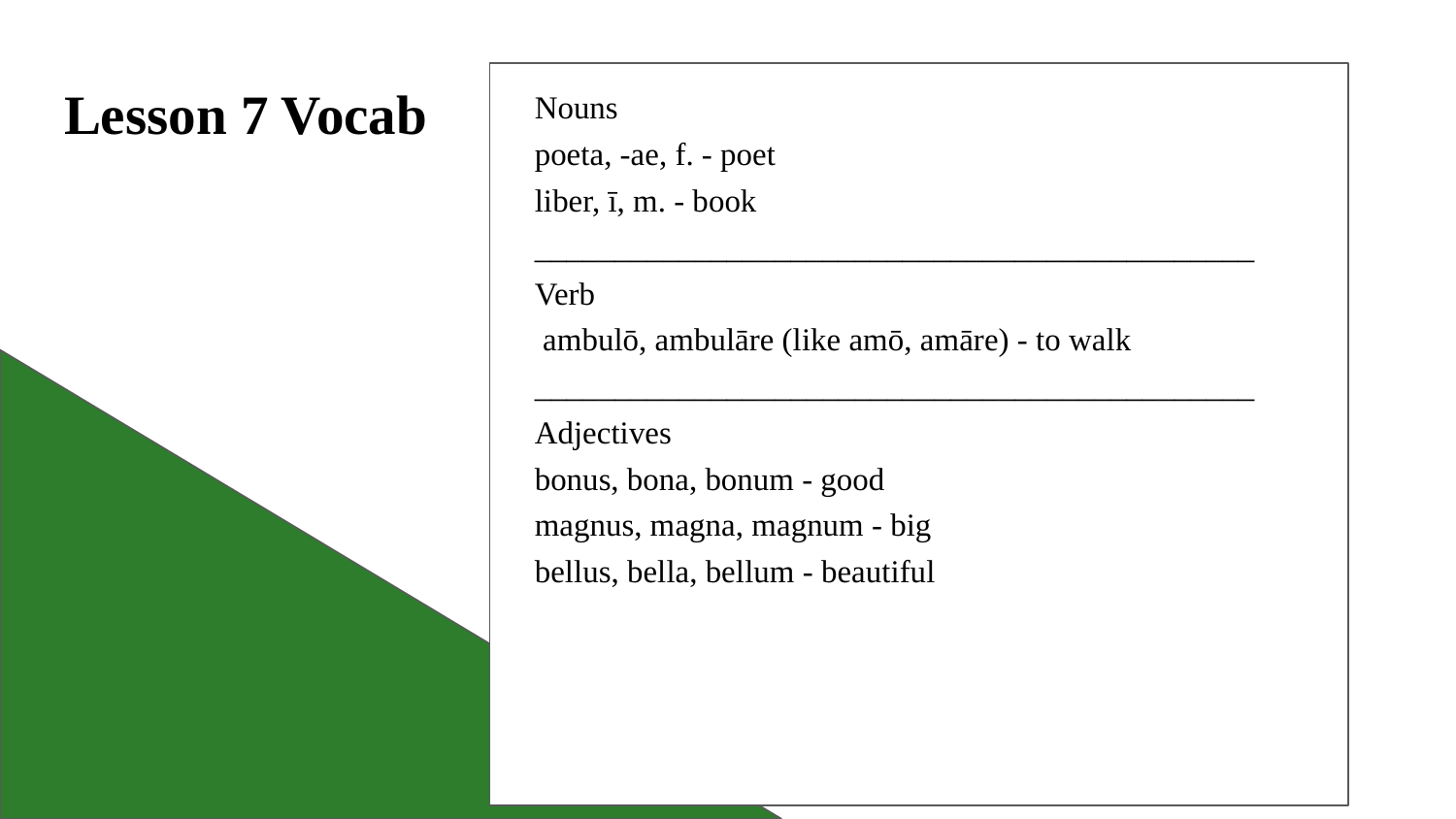

# Lesson 7 Vocab
Nouns
poeta, -ae, f. - poet
liber, ī, m. - book
_____________________________________________
Verb
 ambulō, ambulāre (like amō, amāre) - to walk
_____________________________________________
Adjectives
bonus, bona, bonum - good
magnus, magna, magnum - big
bellus, bella, bellum - beautiful